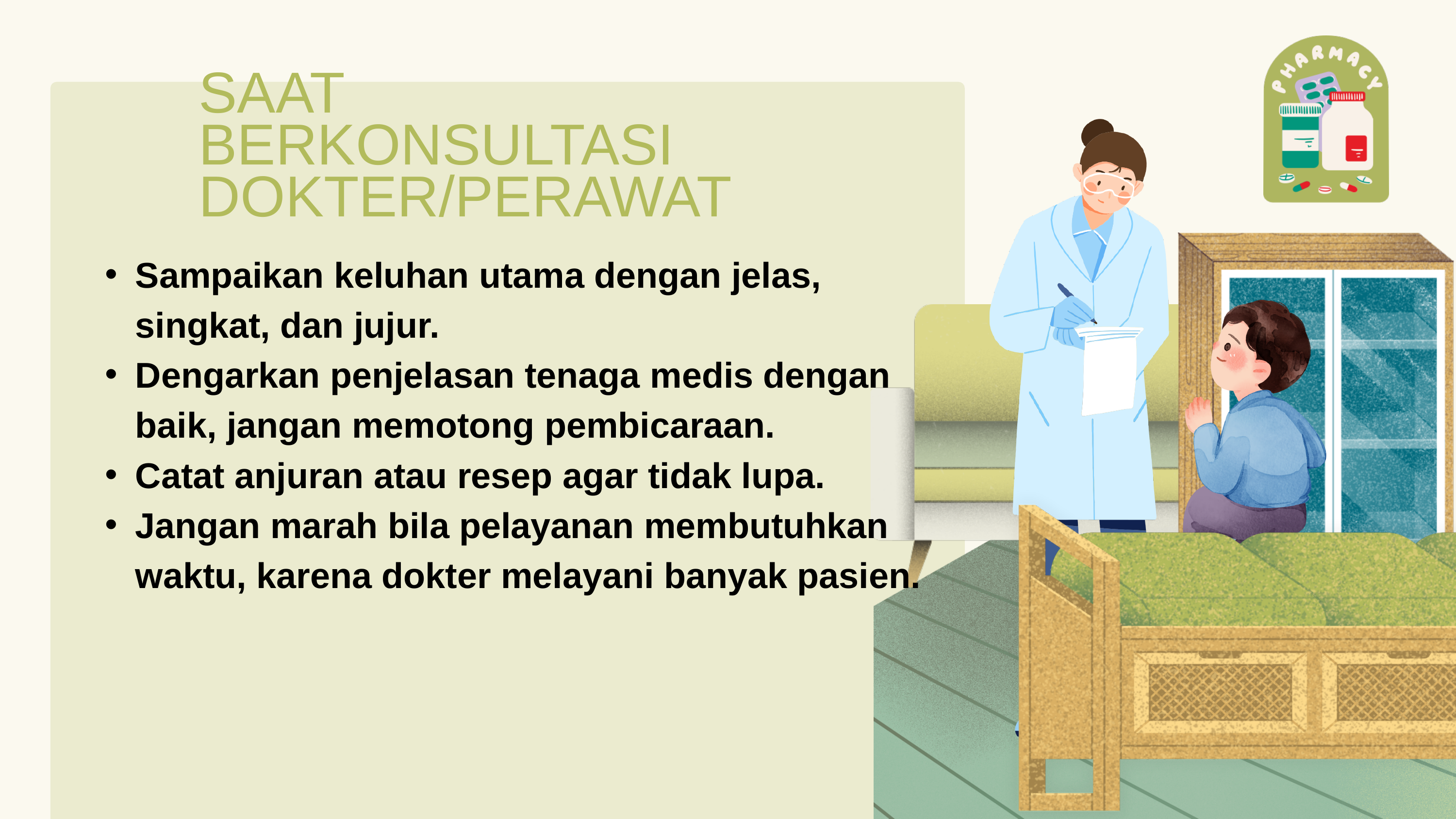

SAAT BERKONSULTASI DOKTER/PERAWAT

Sampaikan keluhan utama dengan jelas, singkat, dan jujur.
Dengarkan penjelasan tenaga medis dengan baik, jangan memotong pembicaraan.
Catat anjuran atau resep agar tidak lupa.
Jangan marah bila pelayanan membutuhkan waktu, karena dokter melayani banyak pasien.